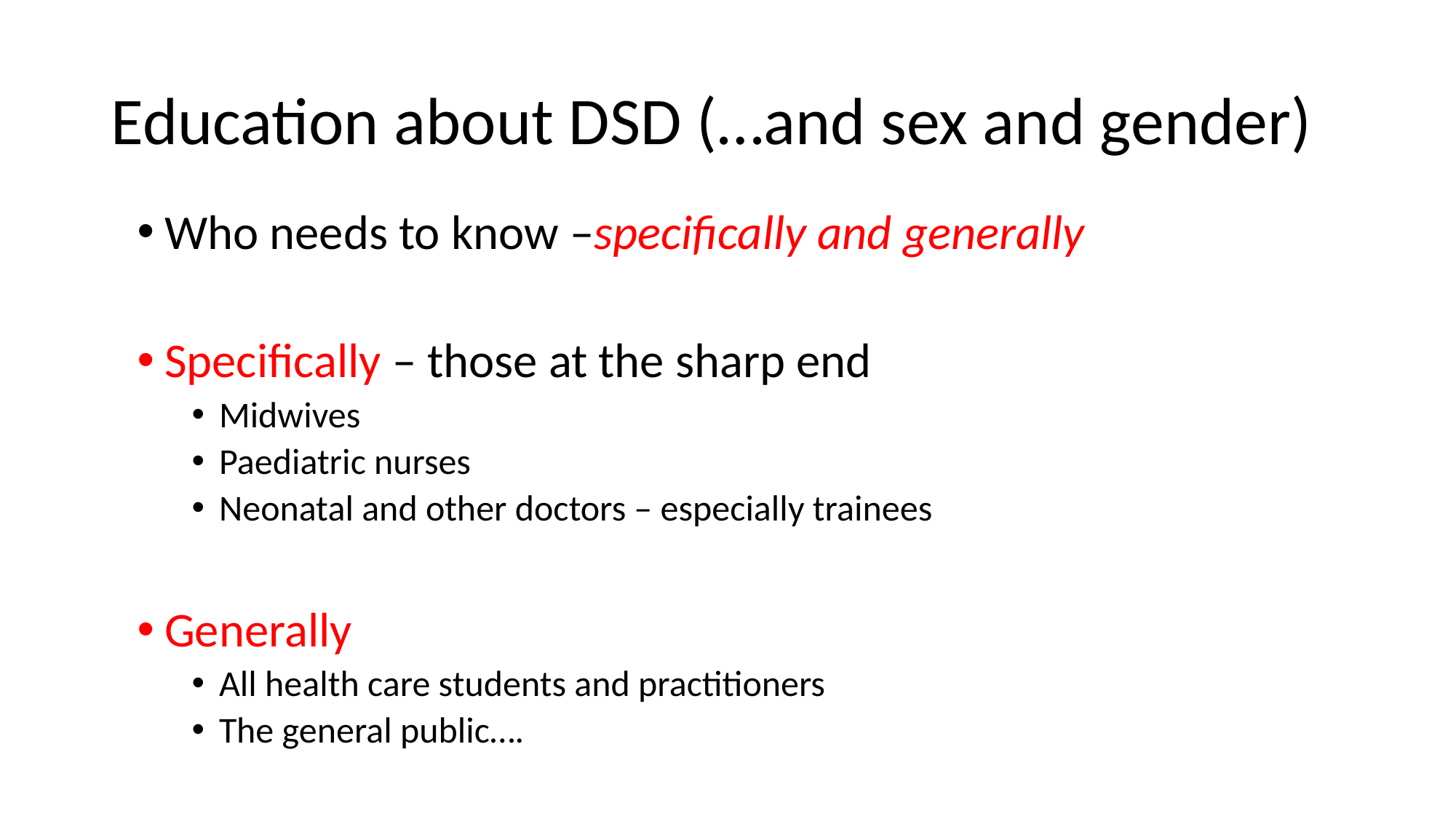

# Education about DSD (…and sex and gender)
Who needs to know –specifically and generally

Specifically – those at the sharp end
Midwives
Paediatric nurses
Neonatal and other doctors – especially trainees

Generally
All health care students and practitioners
The general public….